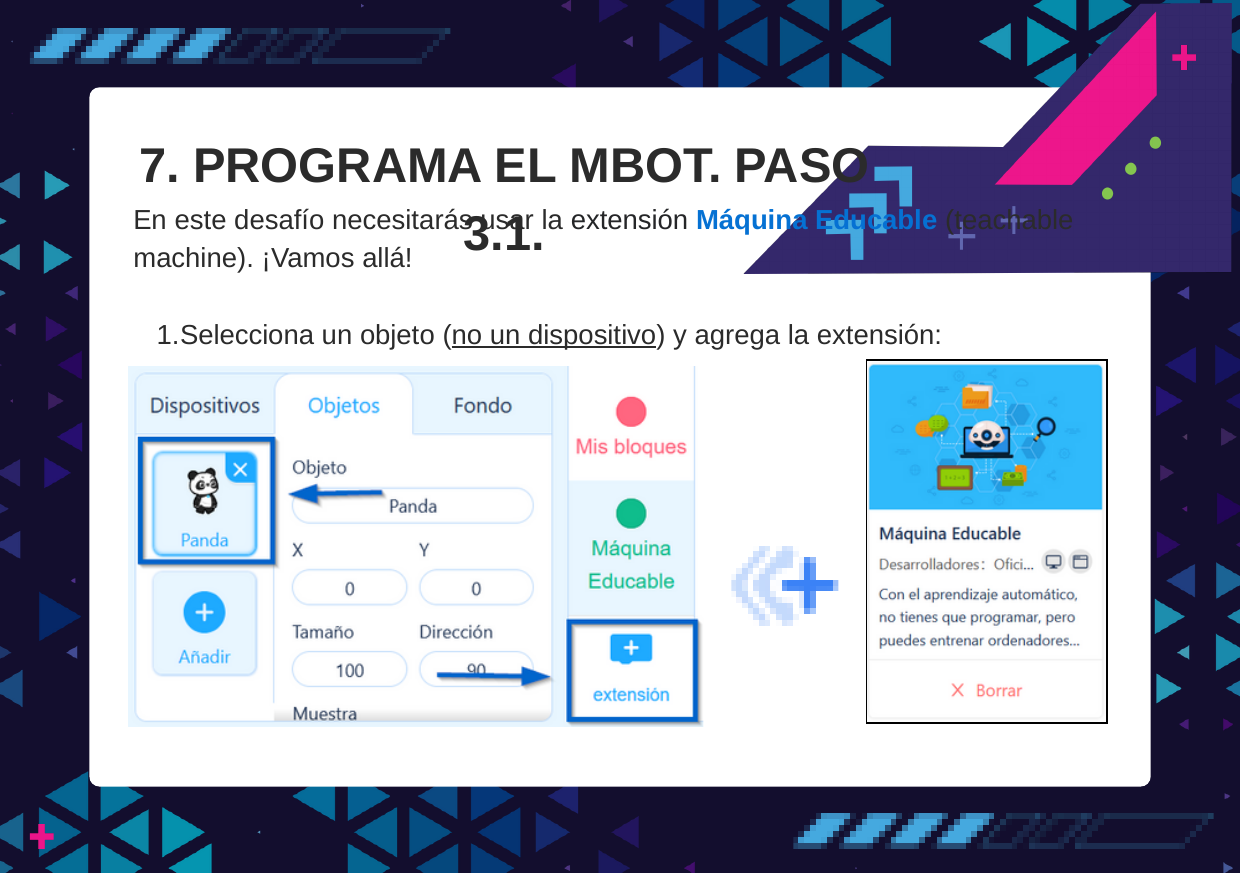

7. PROGRAMA EL MBOT. PASO 3.1.
En este desafío necesitarás usar la extensión Máquina Educable (teachable machine). ¡Vamos allá!

Selecciona un objeto (no un dispositivo) y agrega la extensión: